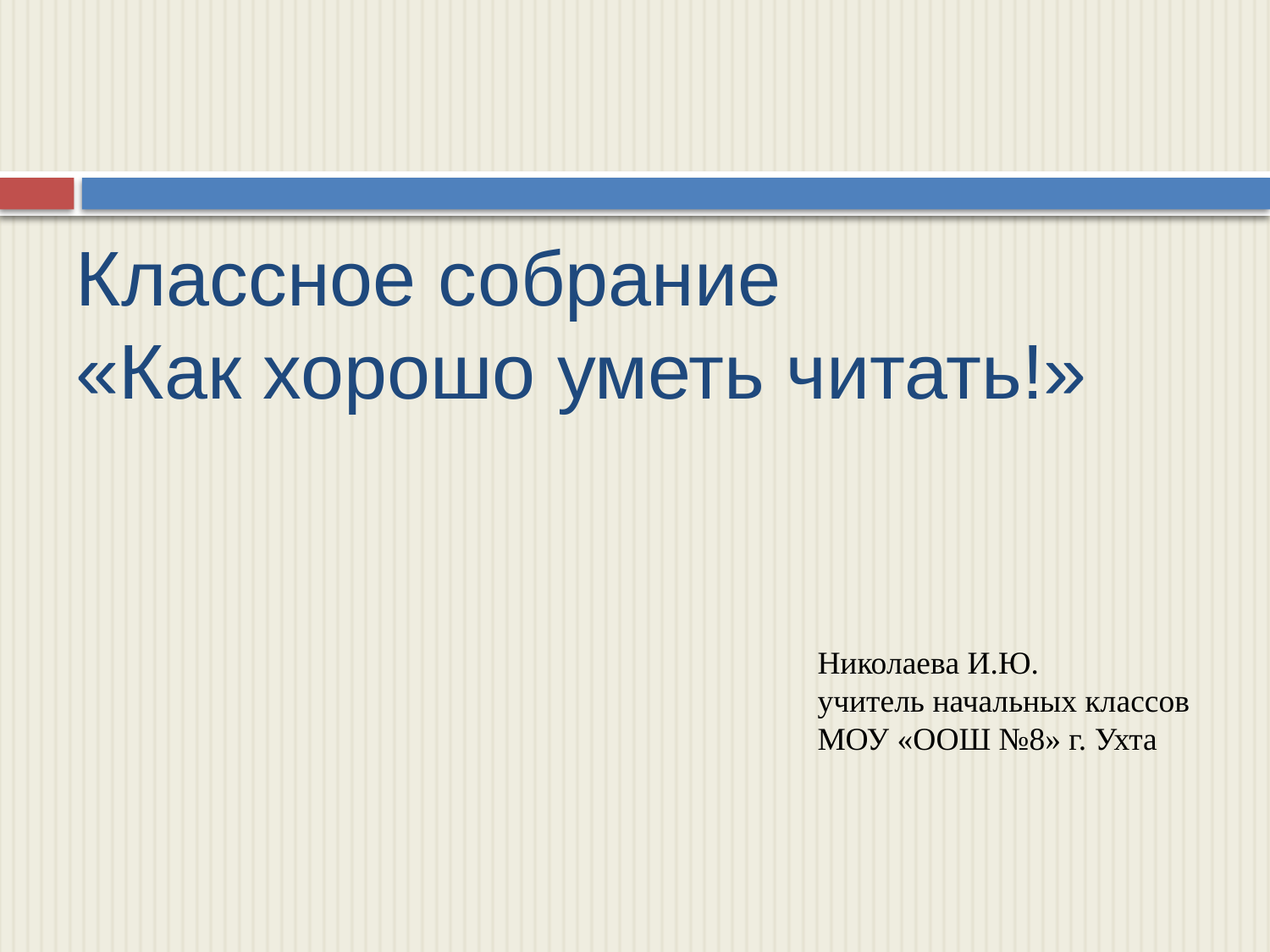

# Классное собрание «Как хорошо уметь читать!»
Николаева И.Ю.
учитель начальных классов
МОУ «ООШ №8» г. Ухта